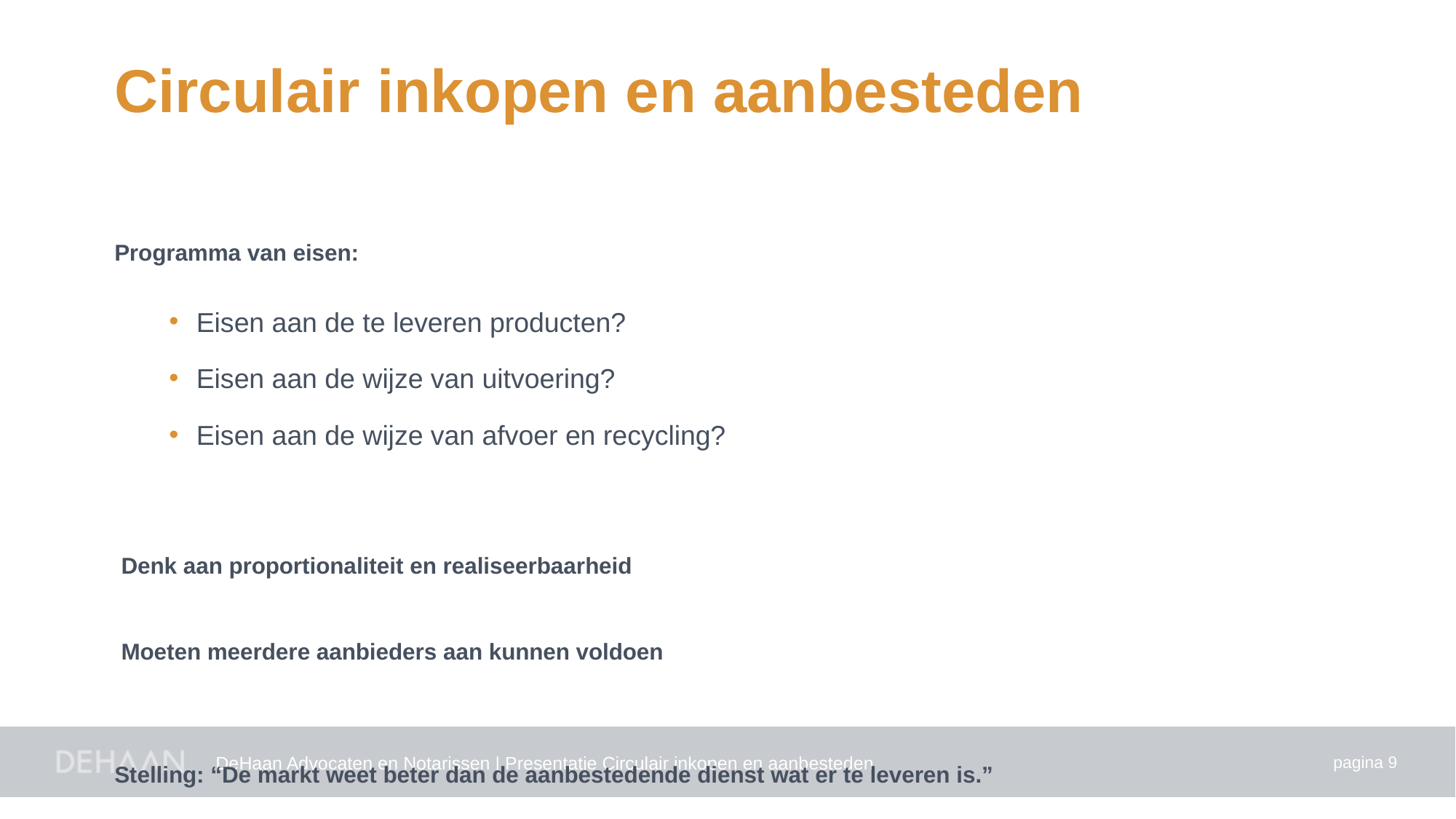

Circulair inkopen en aanbesteden

Programma van eisen:
Eisen aan de te leveren producten?
Eisen aan de wijze van uitvoering?
Eisen aan de wijze van afvoer en recycling?

Denk aan proportionaliteit en realiseerbaarheid
Moeten meerdere aanbieders aan kunnen voldoen

Stelling: “De markt weet beter dan de aanbestedende dienst wat er te leveren is.”
DeHaan Advocaten en Notarissen | Presentatie Circulair inkopen en aanbesteden